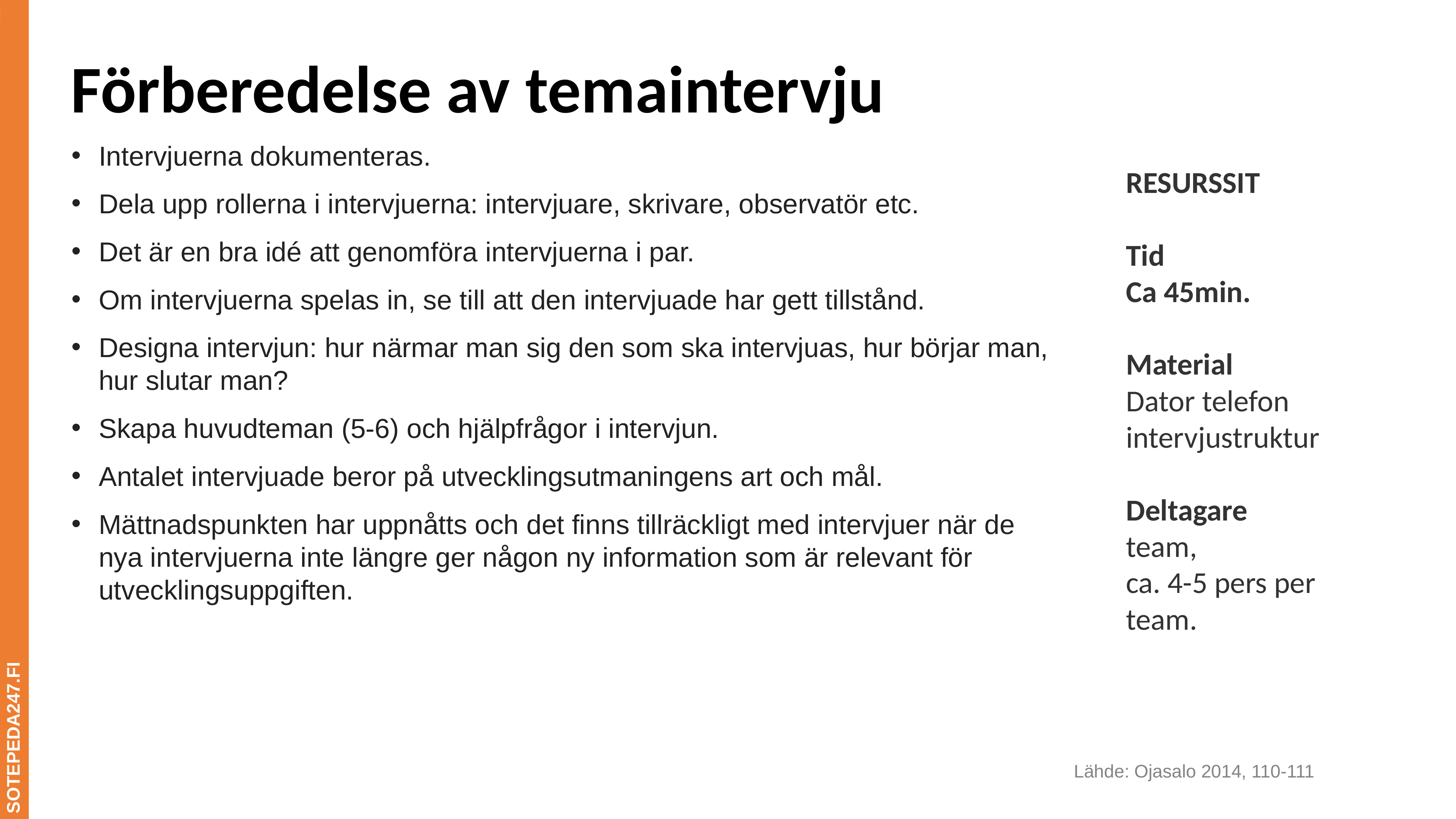

# Förberedelse av temaintervju
Intervjuerna dokumenteras.
Dela upp rollerna i intervjuerna: intervjuare, skrivare, observatör etc.
Det är en bra idé att genomföra intervjuerna i par.
Om intervjuerna spelas in, se till att den intervjuade har gett tillstånd.
Designa intervjun: hur närmar man sig den som ska intervjuas, hur börjar man, hur slutar man?
Skapa huvudteman (5-6) och hjälpfrågor i intervjun.
Antalet intervjuade beror på utvecklingsutmaningens art och mål.
Mättnadspunkten har uppnåtts och det finns tillräckligt med intervjuer när de nya intervjuerna inte längre ger någon ny information som är relevant för utvecklingsuppgiften.
RESURSSIT
Tid
Ca 45min.

Material
Dator telefon intervjustruktur

Deltagare
team,
ca. 4-5 pers per team.
SOTEPEDA247.FI
Lähde: Ojasalo 2014, 110-111